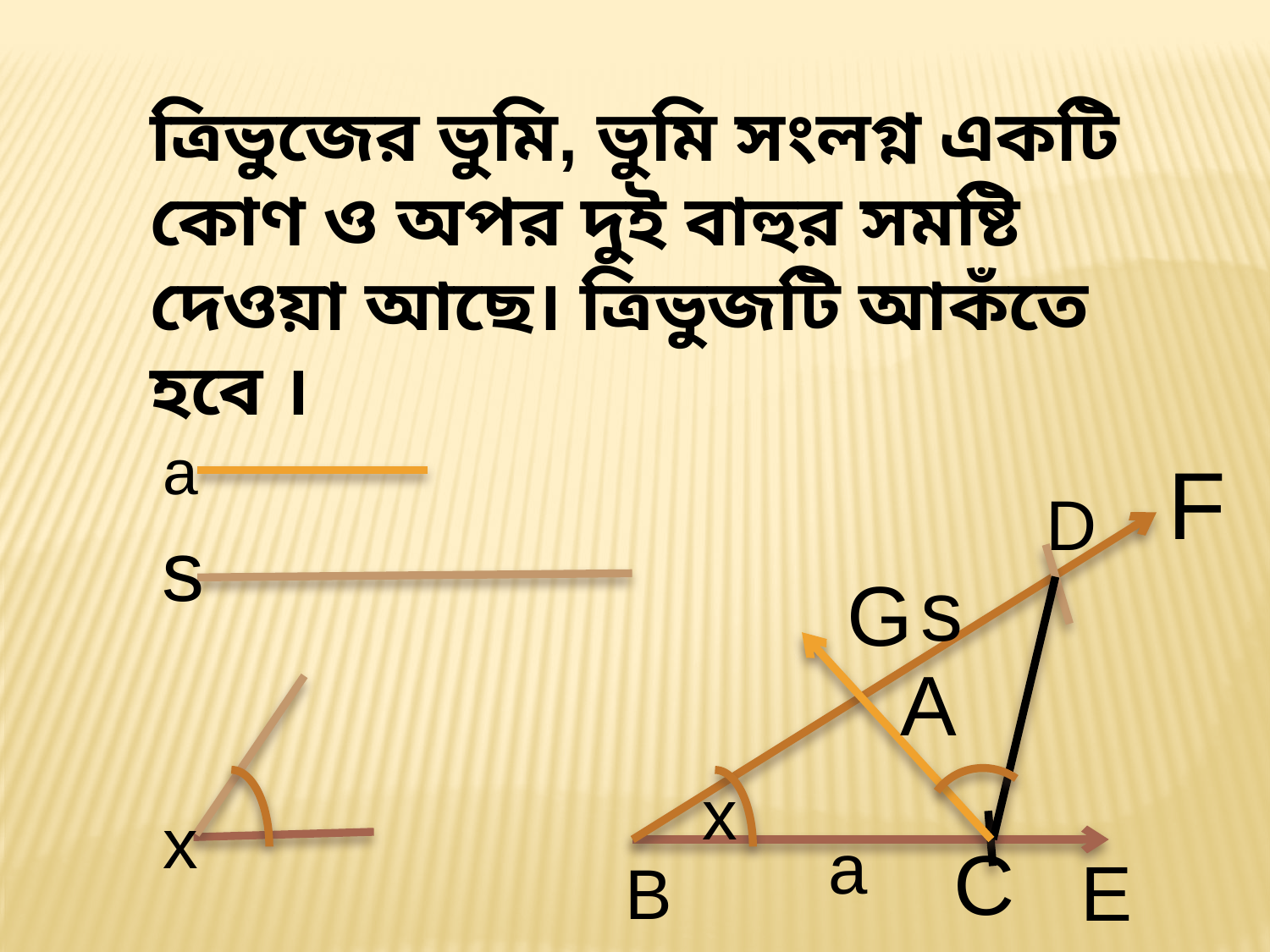

ত্রিভুজের ভুমি, ভুমি সংলগ্ন একটি কোণ ও অপর দুই বাহুর সমষ্টি দেওয়া আছে। ত্রিভুজটি আকঁতে হবে ।
a
F
D
s
s
G
A

x
x

a

C
E

B